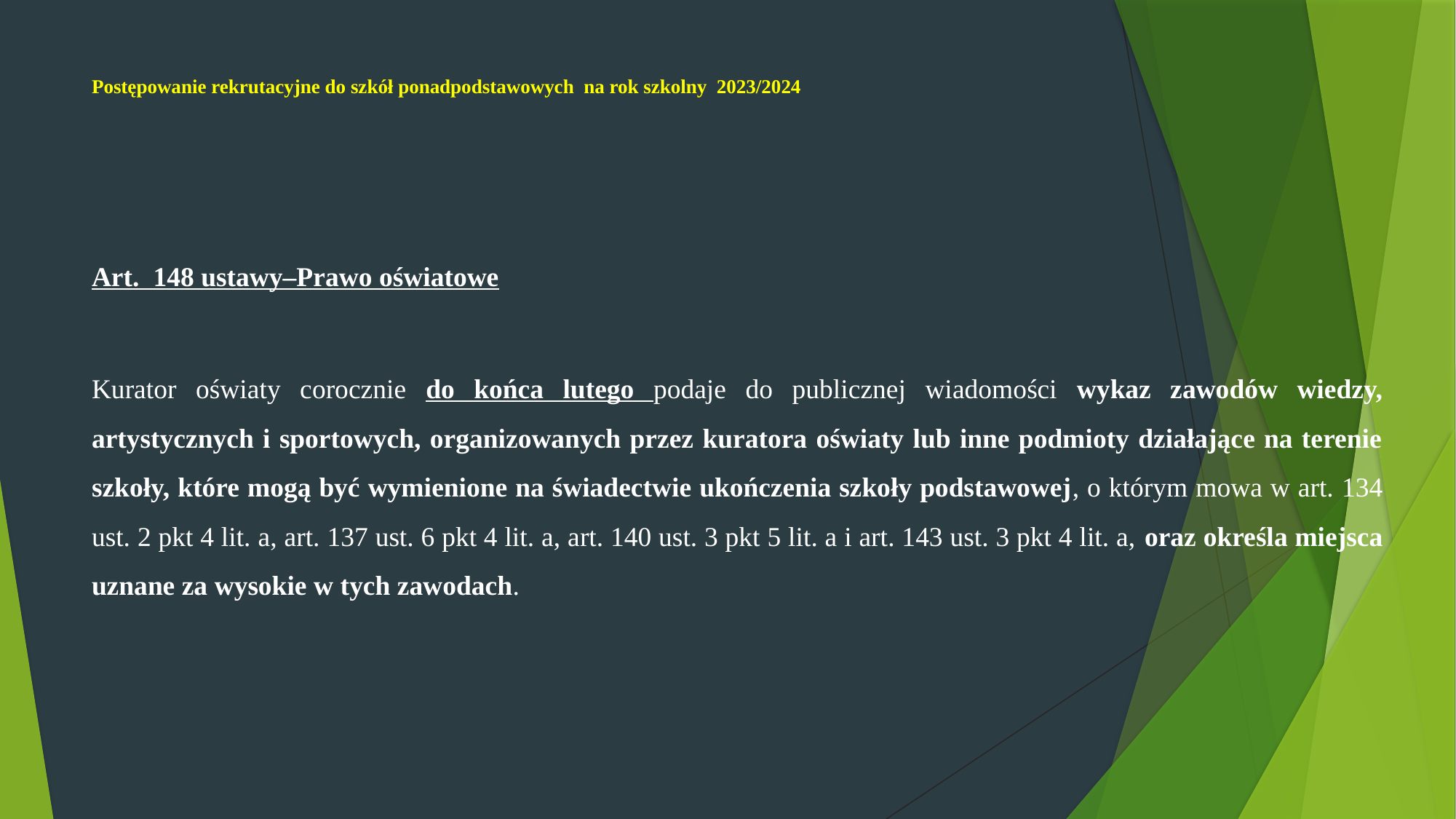

# Postępowanie rekrutacyjne do szkół ponadpodstawowych  na rok szkolny  2023/2024
Art.  148 ustawy–Prawo oświatowe

Kurator oświaty corocznie do końca lutego podaje do publicznej wiadomości wykaz zawodów wiedzy, artystycznych i sportowych, organizowanych przez kuratora oświaty lub inne podmioty działające na terenie szkoły, które mogą być wymienione na świadectwie ukończenia szkoły podstawowej, o którym mowa w art. 134 ust. 2 pkt 4 lit. a, art. 137 ust. 6 pkt 4 lit. a, art. 140 ust. 3 pkt 5 lit. a i art. 143 ust. 3 pkt 4 lit. a, oraz określa miejsca uznane za wysokie w tych zawodach.